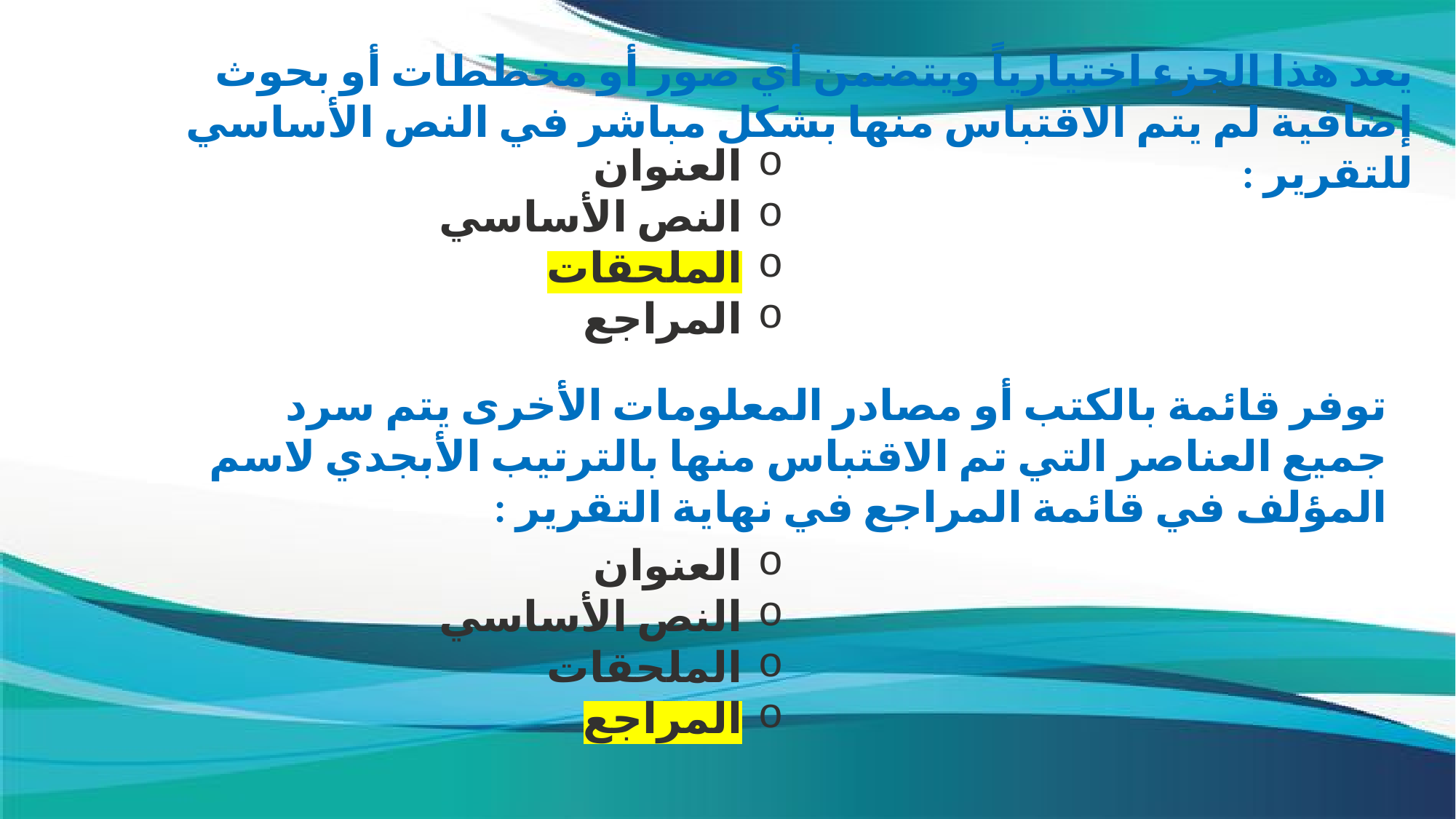

يعد هذا الجزء اختيارياً ويتضمن أي صور أو مخططات أو بحوث إضافية لم يتم الاقتباس منها بشكل مباشر في النص الأساسي للتقرير :
العنوان
النص الأساسي
الملحقات
المراجع
توفر قائمة بالكتب أو مصادر المعلومات الأخرى يتم سرد جميع العناصر التي تم الاقتباس منها بالترتيب الأبجدي لاسم المؤلف في قائمة المراجع في نهاية التقرير :
العنوان
النص الأساسي
الملحقات
المراجع